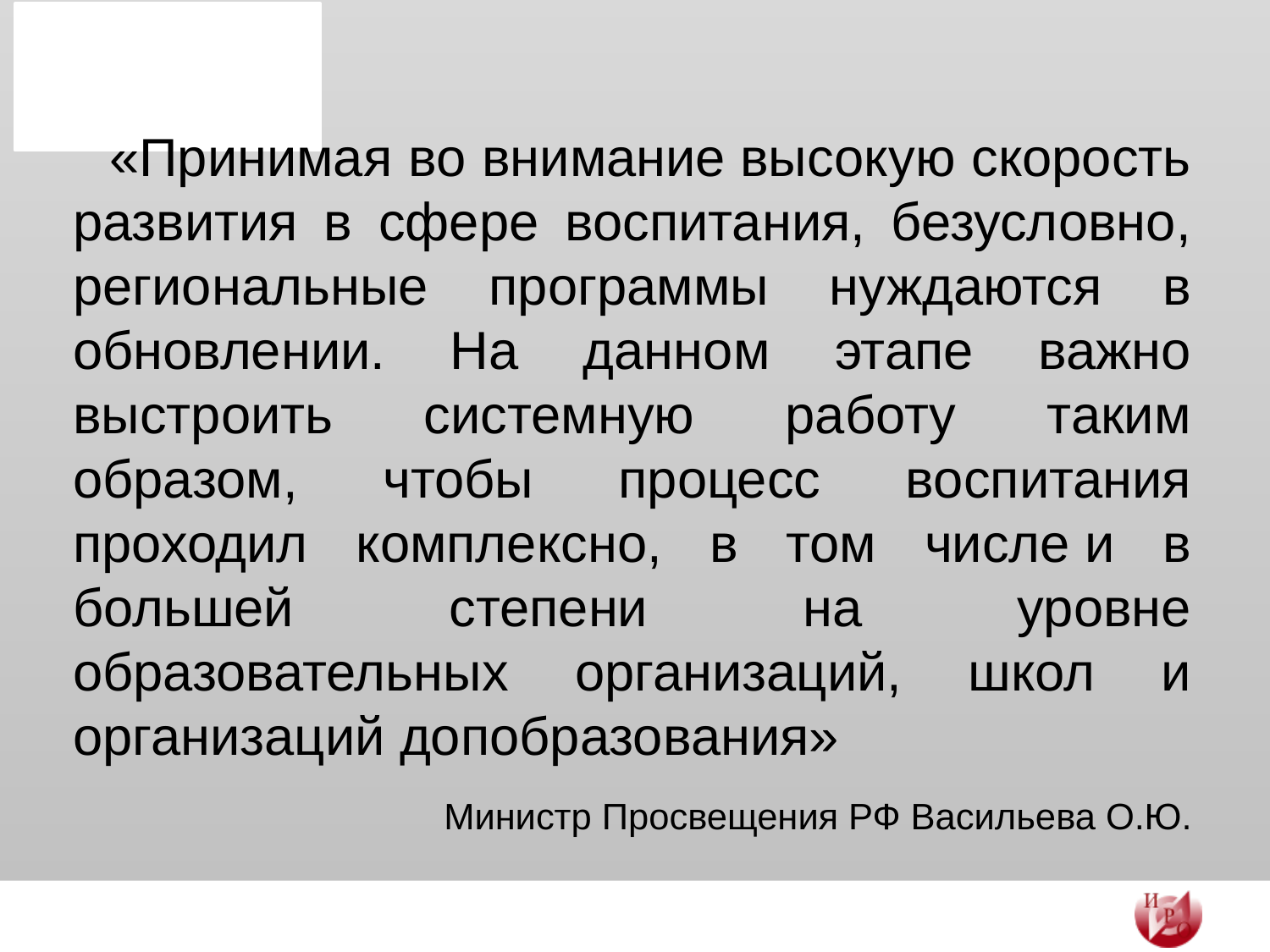

«Принимая во внимание высокую скорость развития в сфере воспитания, безусловно, региональные программы нуждаются в обновлении. На данном этапе важно выстроить системную работу таким образом, чтобы процесс воспитания проходил комплексно, в том числе и в большей степени на уровне образовательных организаций, школ и организаций допобразования»
             Министр Просвещения РФ Васильева О.Ю.